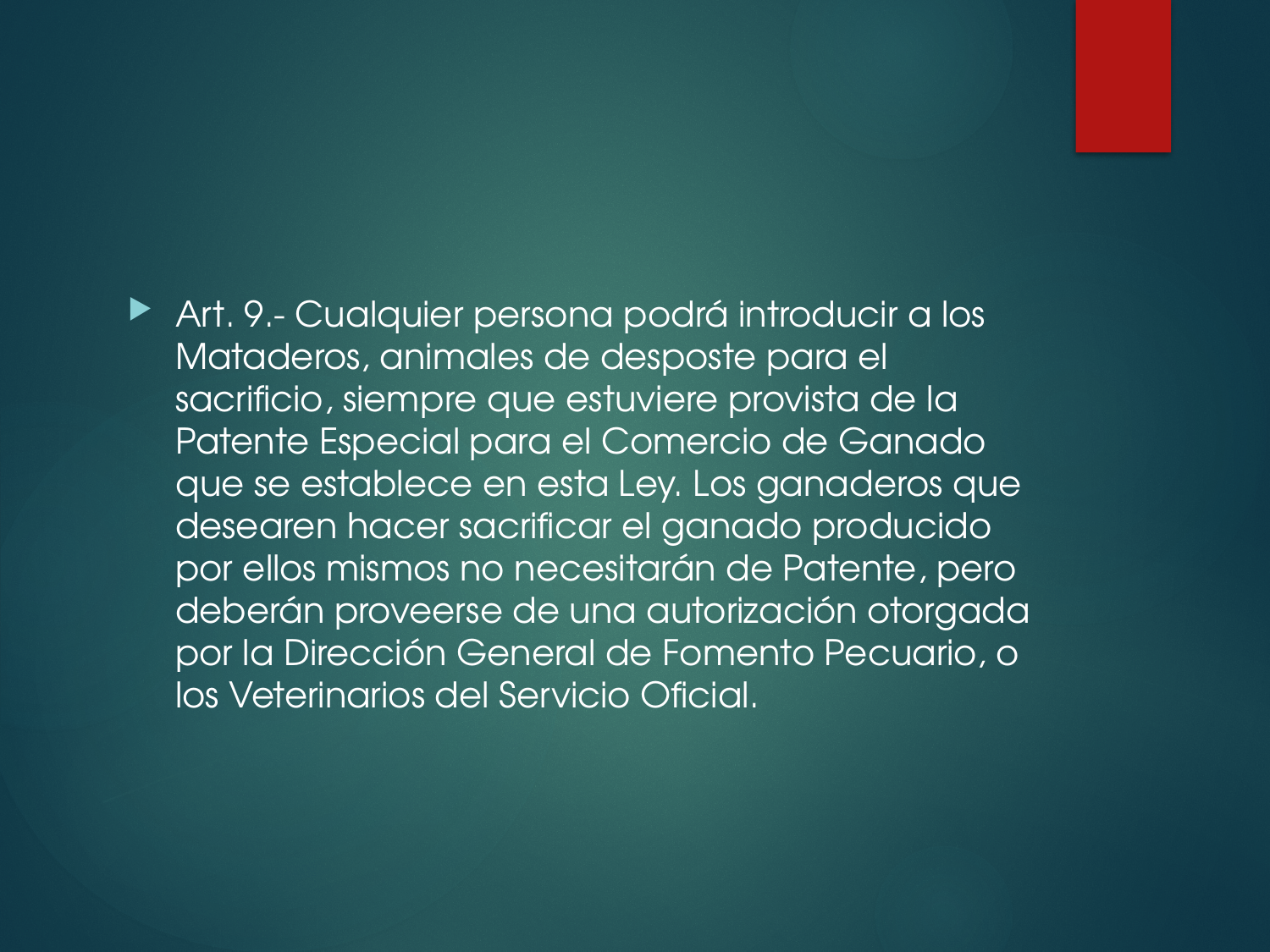

Art. 9.- Cualquier persona podrá introducir a los Mataderos, animales de desposte para el sacrificio, siempre que estuviere provista de la Patente Especial para el Comercio de Ganado que se establece en esta Ley. Los ganaderos que desearen hacer sacrificar el ganado producido por ellos mismos no necesitarán de Patente, pero deberán proveerse de una autorización otorgada por la Dirección General de Fomento Pecuario, o los Veterinarios del Servicio Oficial.